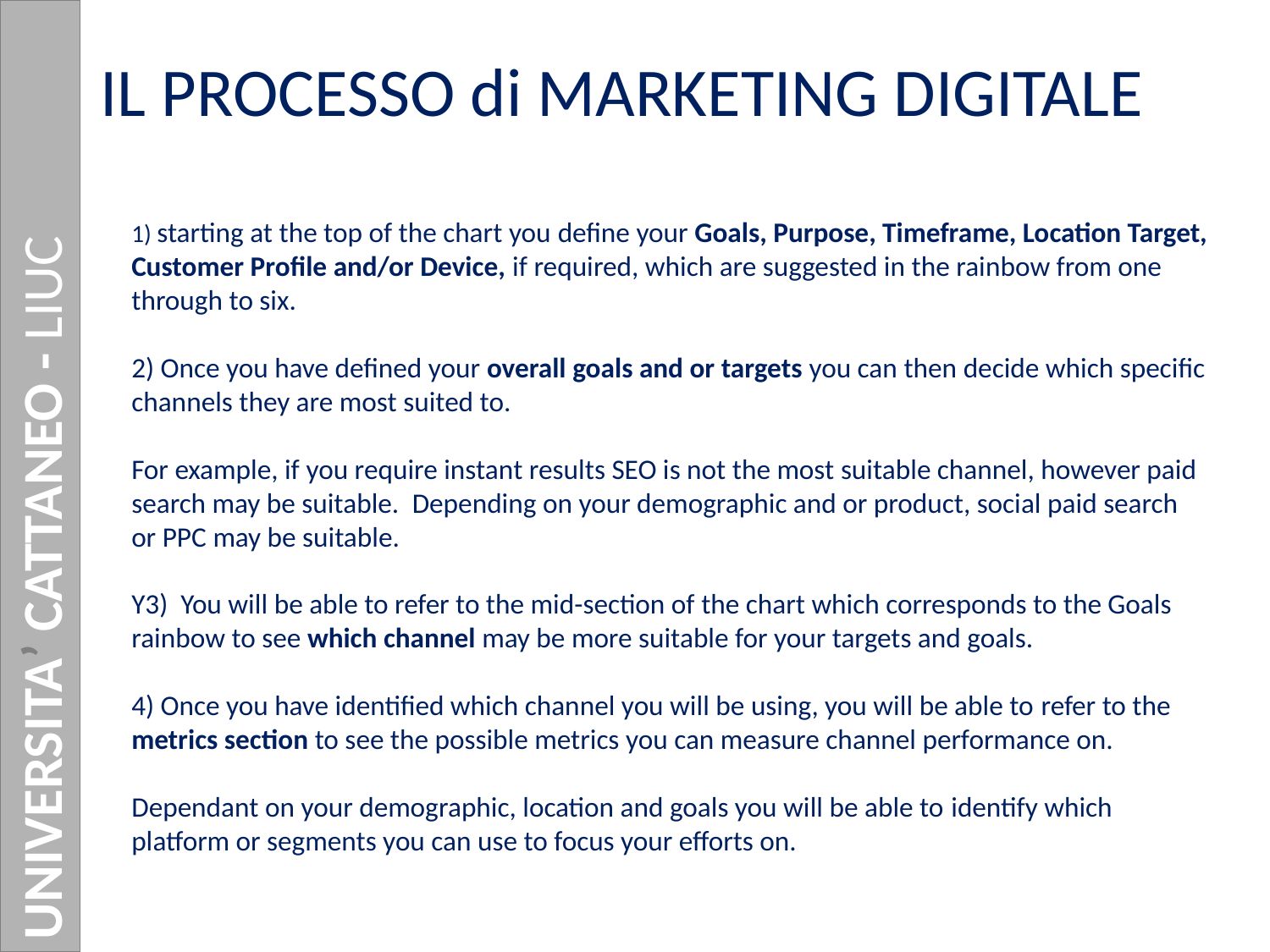

# IL PROCESSO di MARKETING DIGITALE
1) starting at the top of the chart you define your Goals, Purpose, Timeframe, Location Target, Customer Profile and/or Device, if required, which are suggested in the rainbow from one through to six.

2) Once you have defined your overall goals and or targets you can then decide which specific channels they are most suited to.

For example, if you require instant results SEO is not the most suitable channel, however paid search may be suitable.  Depending on your demographic and or product, social paid search or PPC may be suitable.

Y3)  You will be able to refer to the mid-section of the chart which corresponds to the Goals rainbow to see which channel may be more suitable for your targets and goals.

4) Once you have identified which channel you will be using, you will be able to refer to the metrics section to see the possible metrics you can measure channel performance on.

Dependant on your demographic, location and goals you will be able to identify which platform or segments you can use to focus your efforts on.
UNIVERSITA’ CATTANEO - LIUC